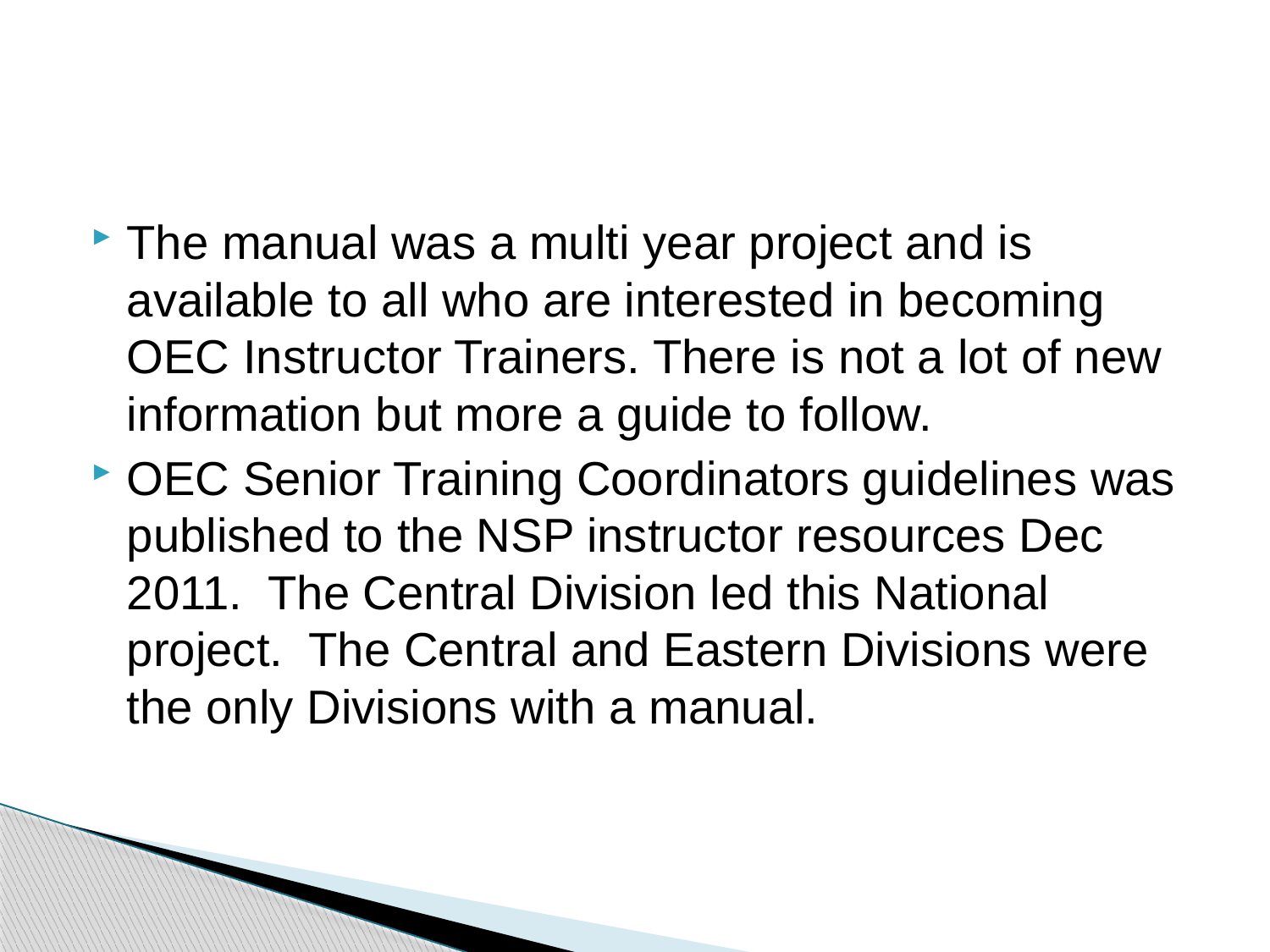

#
The manual was a multi year project and is available to all who are interested in becoming OEC Instructor Trainers. There is not a lot of new information but more a guide to follow.
OEC Senior Training Coordinators guidelines was published to the NSP instructor resources Dec 2011.  The Central Division led this National project.  The Central and Eastern Divisions were the only Divisions with a manual.